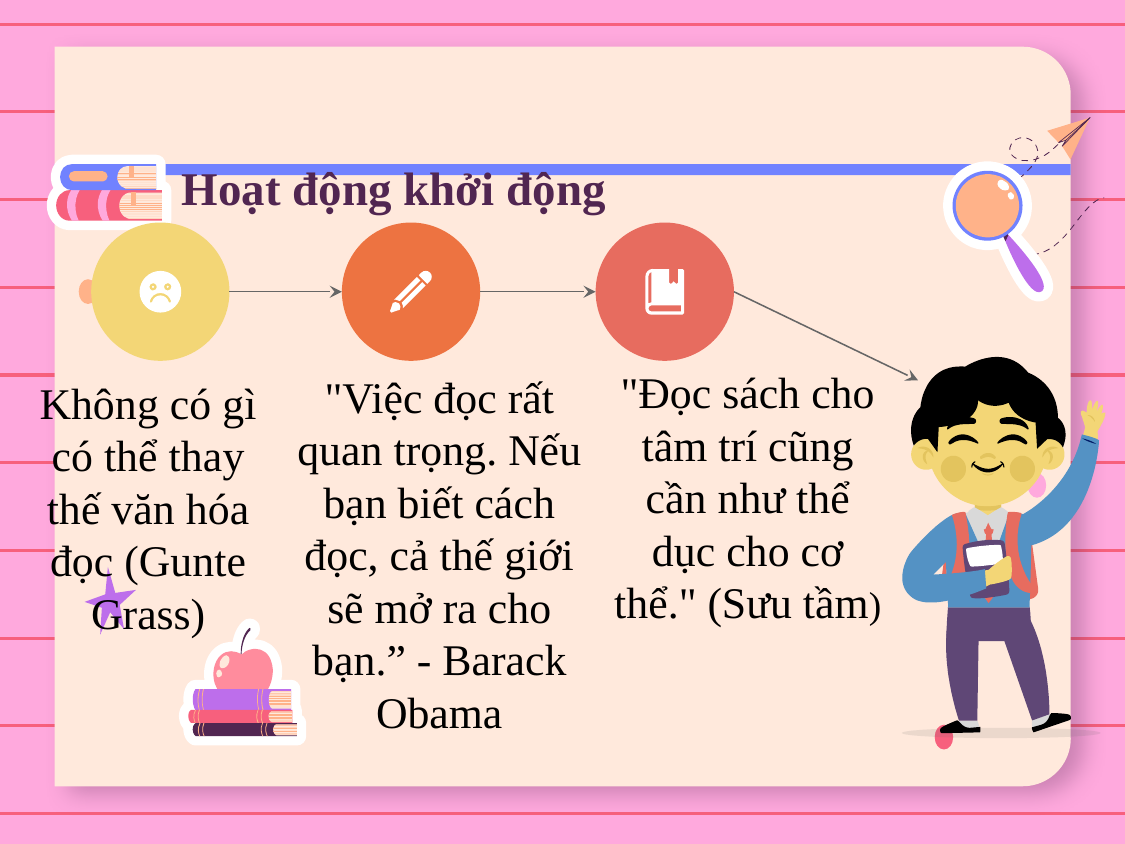

# Hoạt động khởi động

"Đọc sách cho tâm trí cũng cần như thể dục cho cơ thể." (Sưu tầm)
"Việc đọc rất quan trọng. Nếu bạn biết cách đọc, cả thế giới sẽ mở ra cho bạn.” - Barack Obama
Không có gì có thể thay thế văn hóa đọc (Gunte Grass)